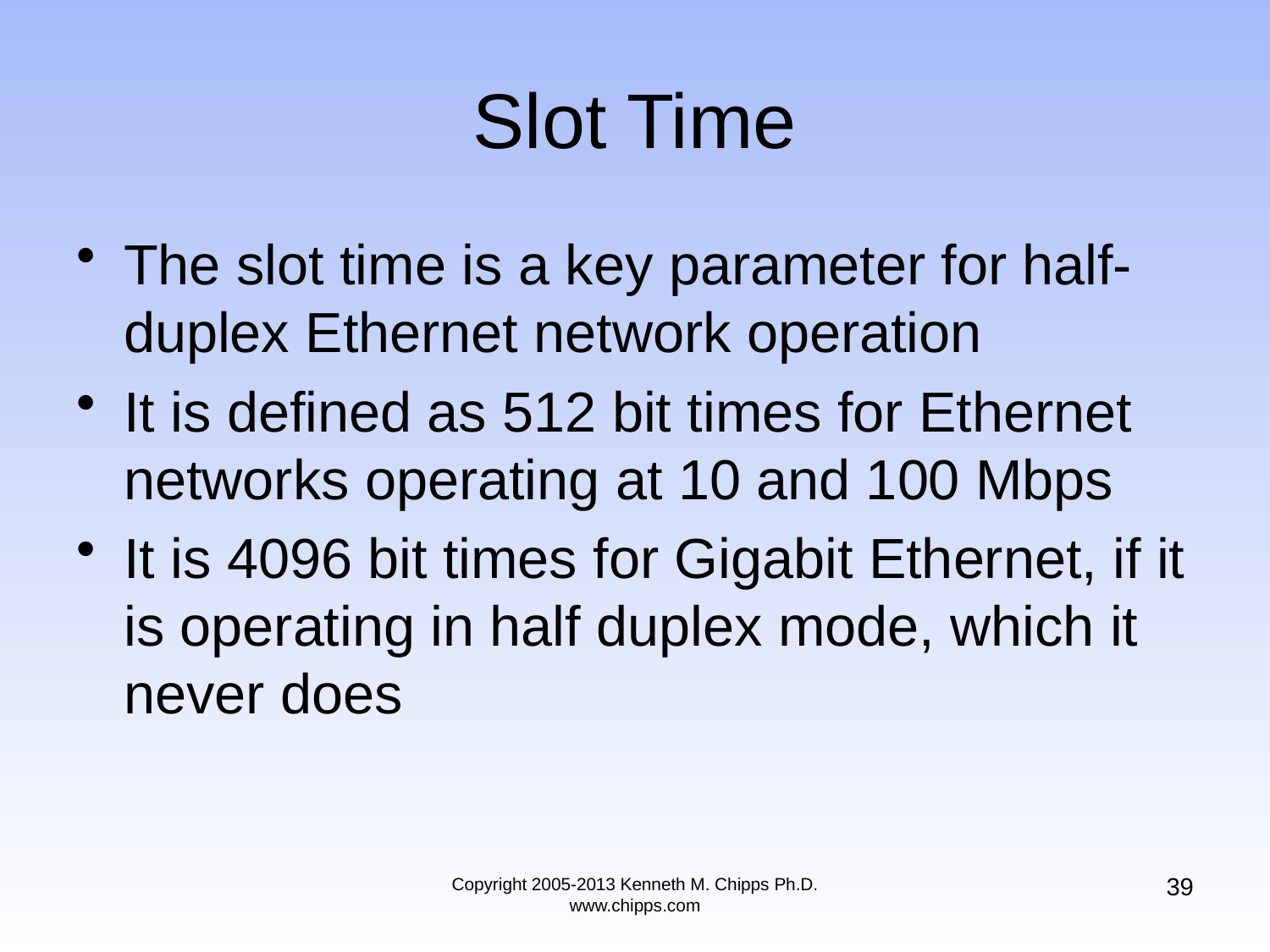

# Slot Time
The slot time is a key parameter for half-duplex Ethernet network operation
It is defined as 512 bit times for Ethernet networks operating at 10 and 100 Mbps
It is 4096 bit times for Gigabit Ethernet, if it is operating in half duplex mode, which it never does
39
Copyright 2005-2013 Kenneth M. Chipps Ph.D. www.chipps.com